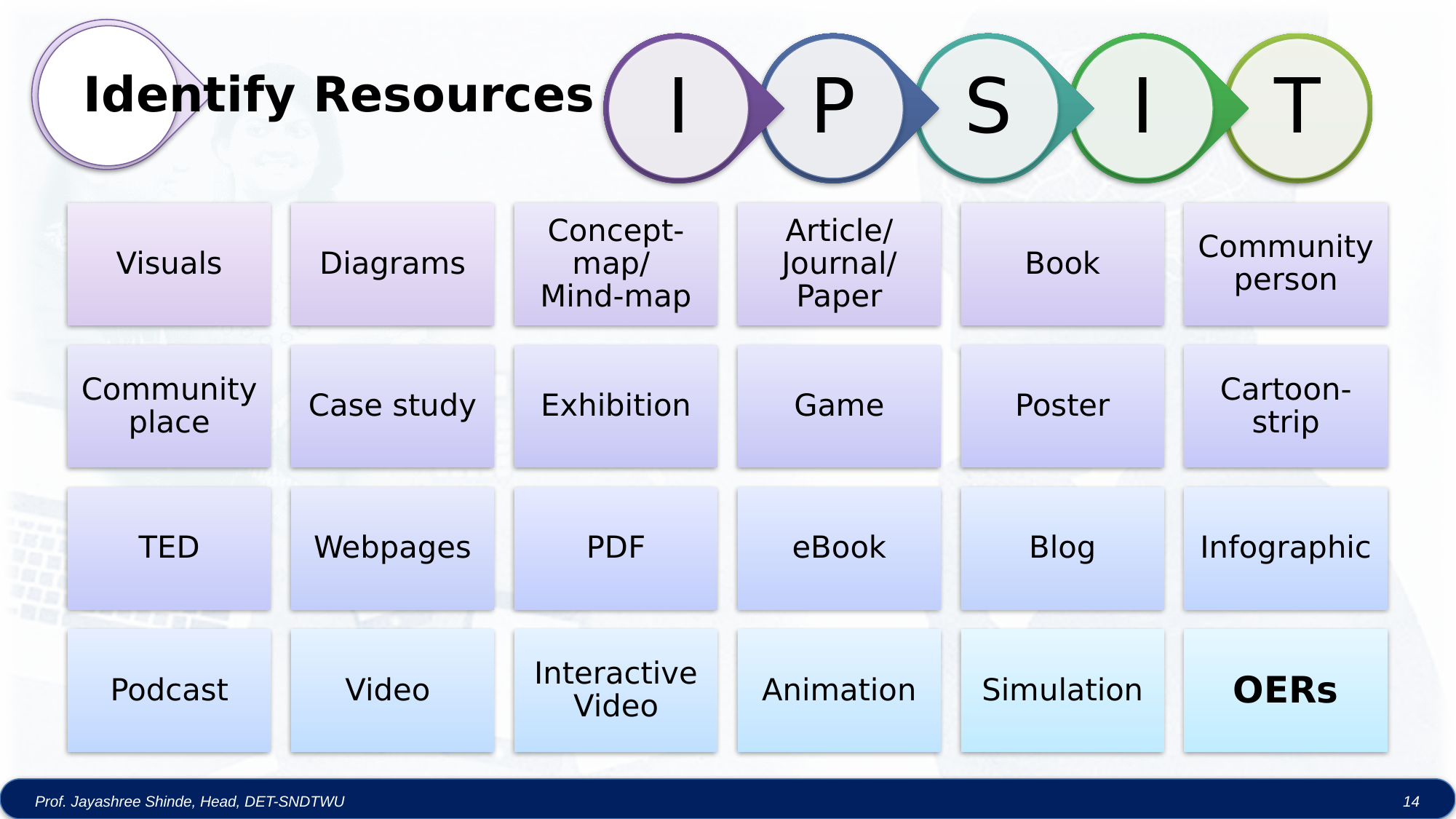

T
I
S
P
I

Identify Resources
Visuals
Diagrams
Concept-map/
Mind-map
Article/ Journal/ Paper
Book
Community person
Community place
Case study
Exhibition
Game
Poster
Cartoon-strip
TED
Webpages
PDF
eBook
Blog
Infographic
Podcast
Video
Interactive Video
Animation
Simulation
OERs
Prof. Jayashree Shinde, Head, DET-SNDTWU
14